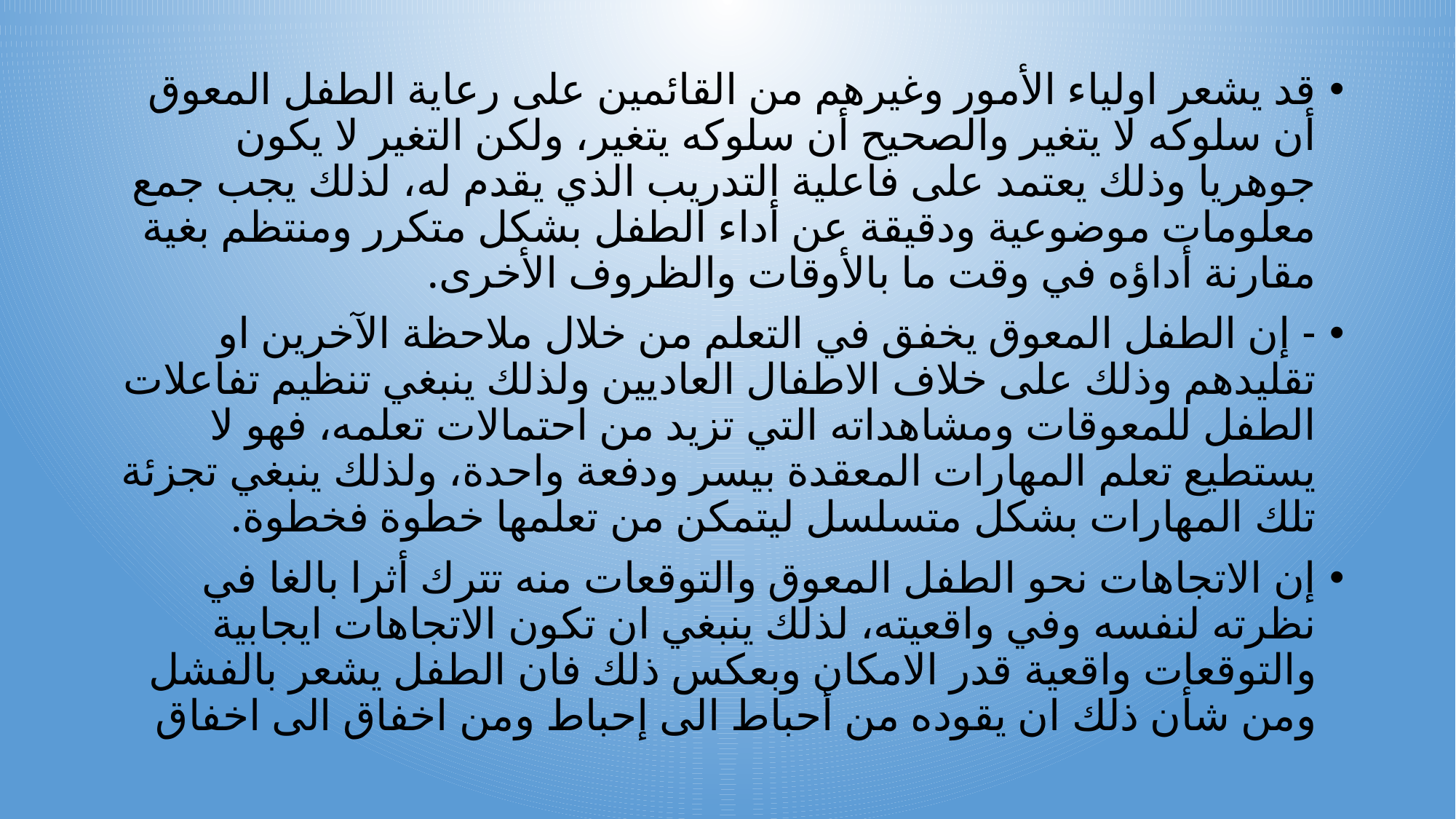

قد يشعر اولياء الأمور وغيرهم من القائمين على رعاية الطفل المعوق أن سلوكه لا يتغير والصحيح أن سلوكه يتغير، ولكن التغير لا يكون جوهريا وذلك يعتمد على فاعلية التدريب الذي يقدم له، لذلك يجب جمع معلومات موضوعية ودقيقة عن أداء الطفل بشكل متكرر ومنتظم بغية مقارنة أداؤه في وقت ما بالأوقات والظروف الأخرى.
- إن الطفل المعوق يخفق في التعلم من خلال ملاحظة الآخرين او تقليدهم وذلك على خلاف الاطفال العاديين ولذلك ينبغي تنظيم تفاعلات الطفل للمعوقات ومشاهداته التي تزيد من احتمالات تعلمه، فهو لا يستطيع تعلم المهارات المعقدة بيسر ودفعة واحدة، ولذلك ينبغي تجزئة تلك المهارات بشكل متسلسل ليتمكن من تعلمها خطوة فخطوة.
إن الاتجاهات نحو الطفل المعوق والتوقعات منه تترك أثرا بالغا في نظرته لنفسه وفي واقعيته، لذلك ينبغي ان تكون الاتجاهات ايجابية والتوقعات واقعية قدر الامكان وبعكس ذلك فان الطفل يشعر بالفشل ومن شأن ذلك ان يقوده من أحباط الى إحباط ومن اخفاق الى اخفاق